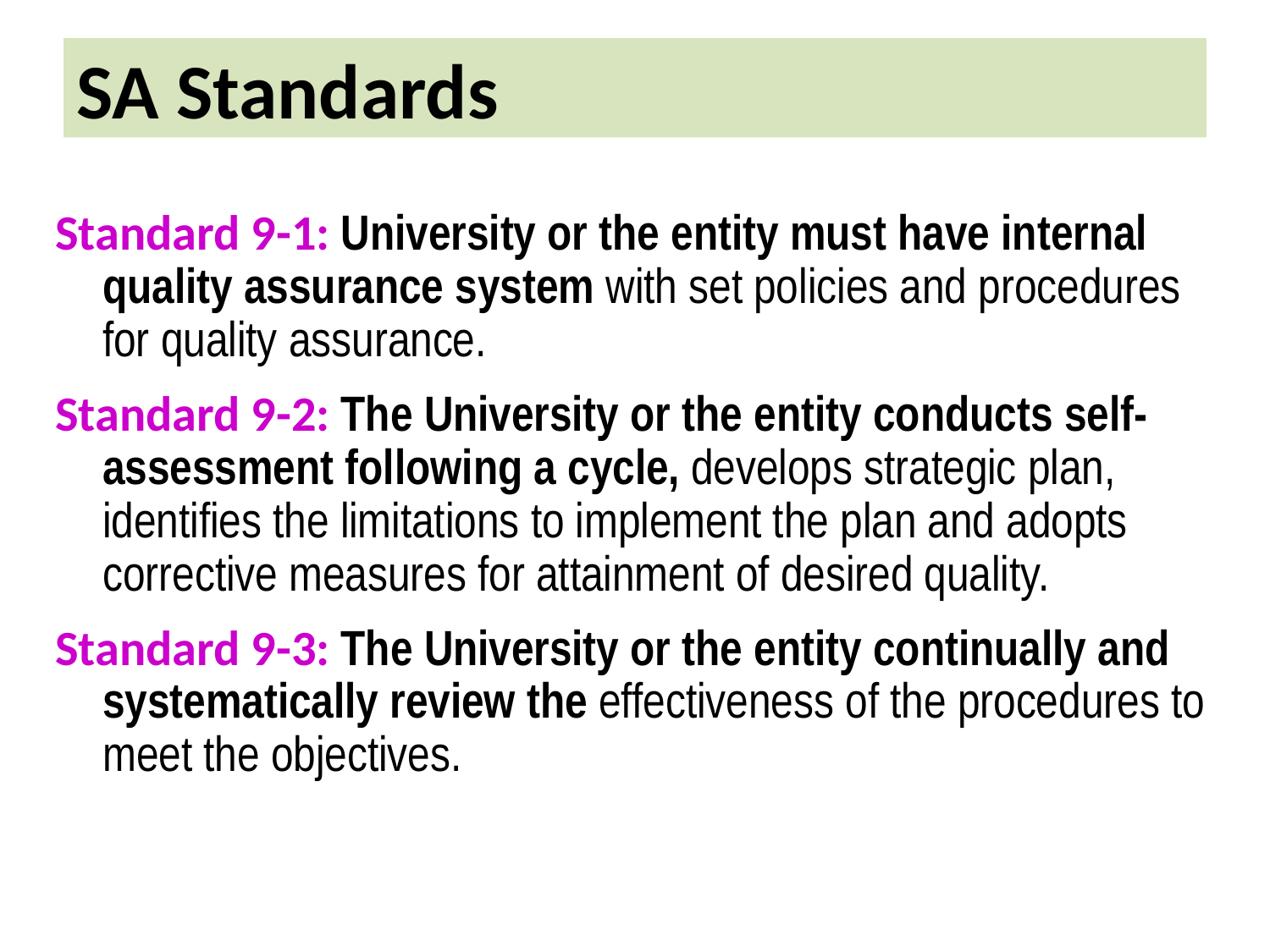

# SA Standards
Standard 9-1: University or the entity must have internal quality assurance system with set policies and procedures for quality assurance.
Standard 9-2: The University or the entity conducts self-assessment following a cycle, develops strategic plan, identifies the limitations to implement the plan and adopts corrective measures for attainment of desired quality.
Standard 9-3: The University or the entity continually and systematically review the effectiveness of the procedures to meet the objectives.